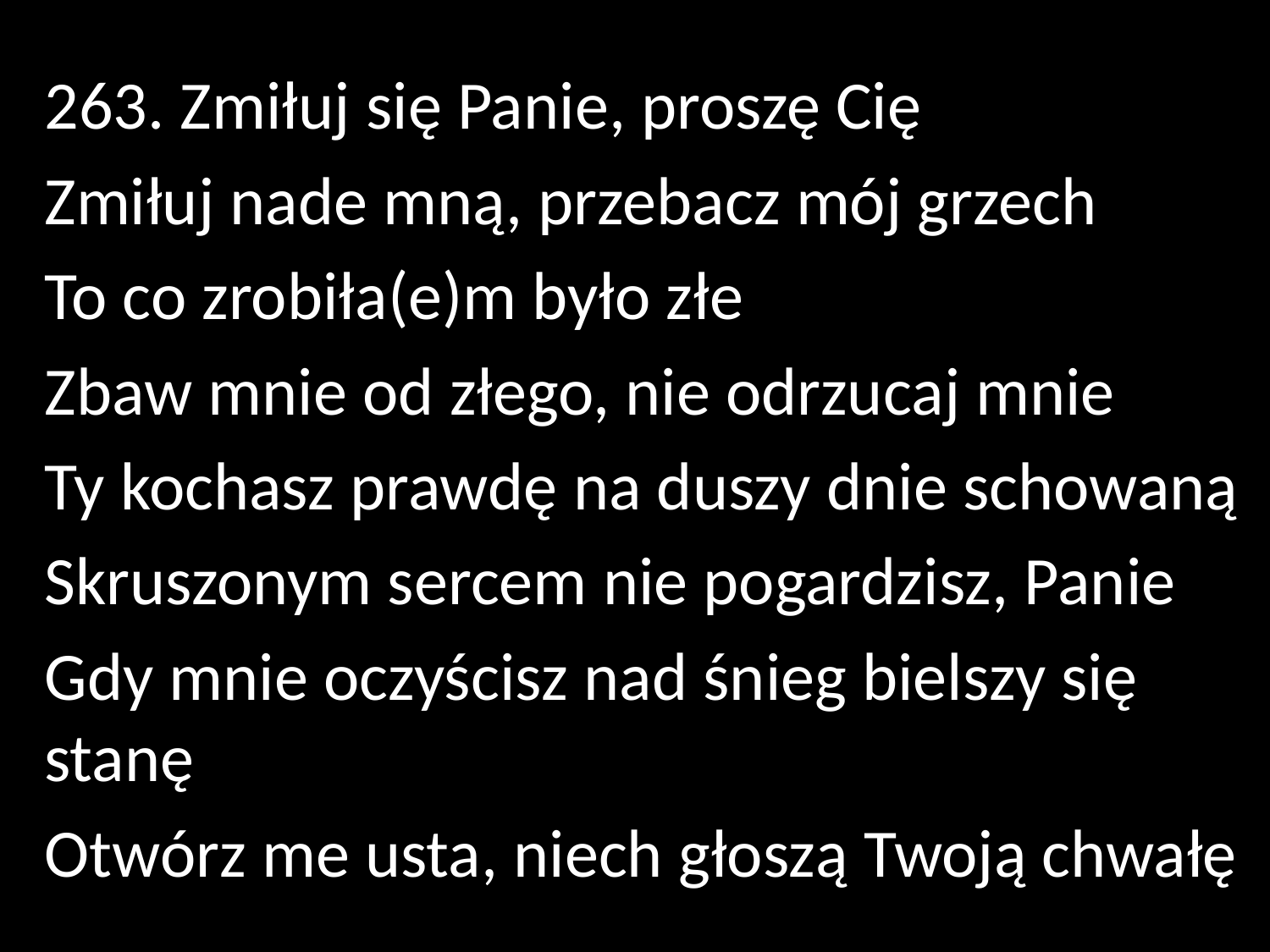

263. Zmiłuj się Panie, proszę Cię
Zmiłuj nade mną, przebacz mój grzech
To co zrobiła(e)m było złe
Zbaw mnie od złego, nie odrzucaj mnie
Ty kochasz prawdę na duszy dnie schowaną
Skruszonym sercem nie pogardzisz, Panie
Gdy mnie oczyścisz nad śnieg bielszy się stanę
Otwórz me usta, niech głoszą Twoją chwałę